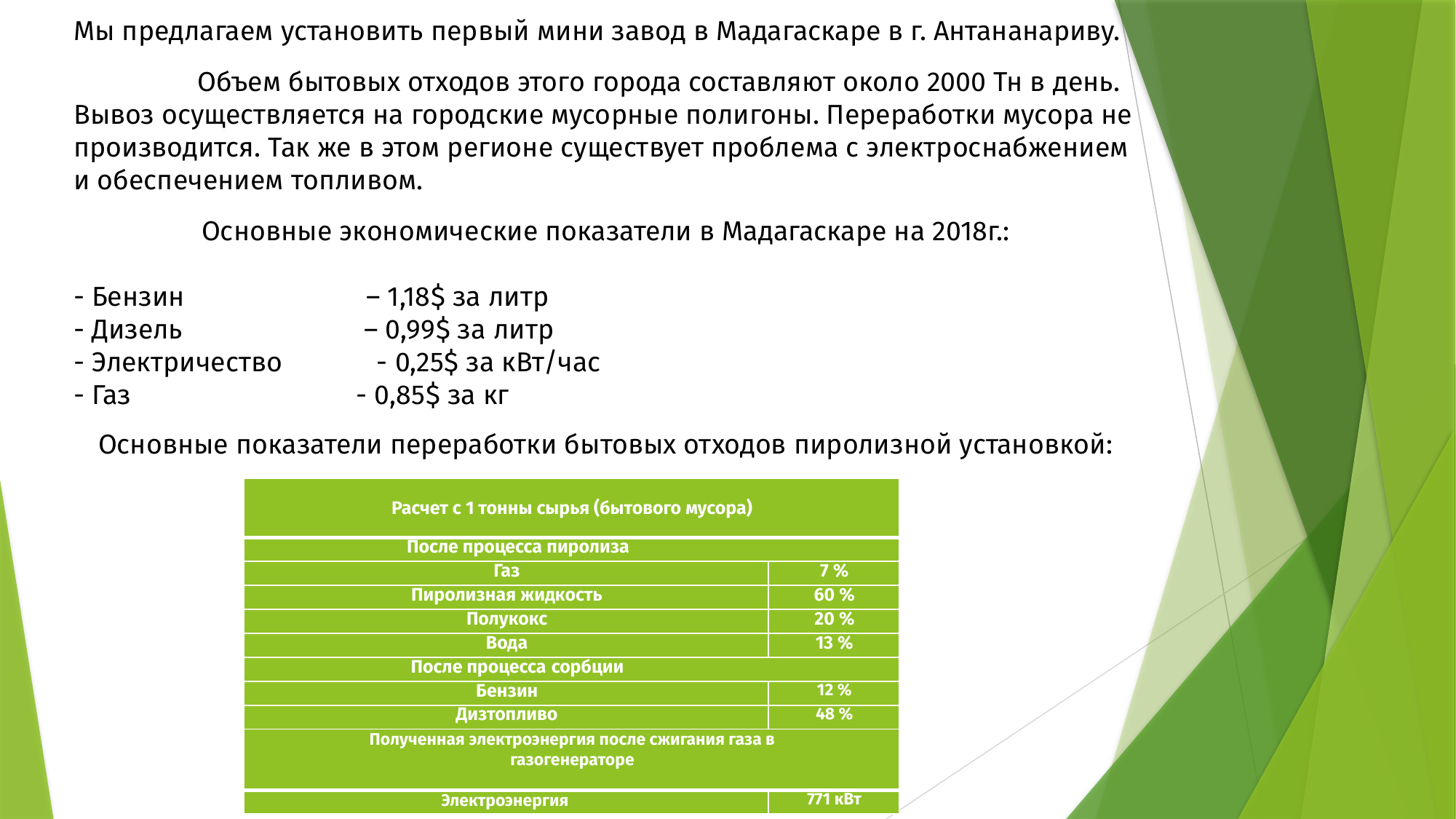

Мы предлагаем установить первый мини завод в Мадагаскаре в г. Антананариву.

                 Объем бытовых отходов этого города составляют около 2000 Тн в день. Вывоз осуществляется на городские мусорные полигоны. Переработки мусора не производится. Так же в этом регионе существует проблема с электроснабжением и обеспечением топливом.

Основные экономические показатели в Мадагаскаре на 2018г.:

- Бензин                         – 1,18$ за литр
- Дизель                         – 0,99$ за литр
- Электричество             - 0,25$ за кВт/час
- Газ                               - 0,85$ за кг

Основные показатели переработки бытовых отходов пиролизной установкой:

| Расчет с 1 тонны сырья (бытового мусора) |  |
| --- | --- |
| После процесса пиролиза |  |
| Газ | 7 % |
| Пиролизная жидкость | 60 % |
| Полукокс | 20 % |
| Вода | 13 % |
| После процесса сорбции |  |
| Бензин | 12 % |
| Дизтопливо | 48 % |
| Полученная электроэнергия после сжигания газа в газогенераторе |  |
| Электроэнергия | 771 кВт |